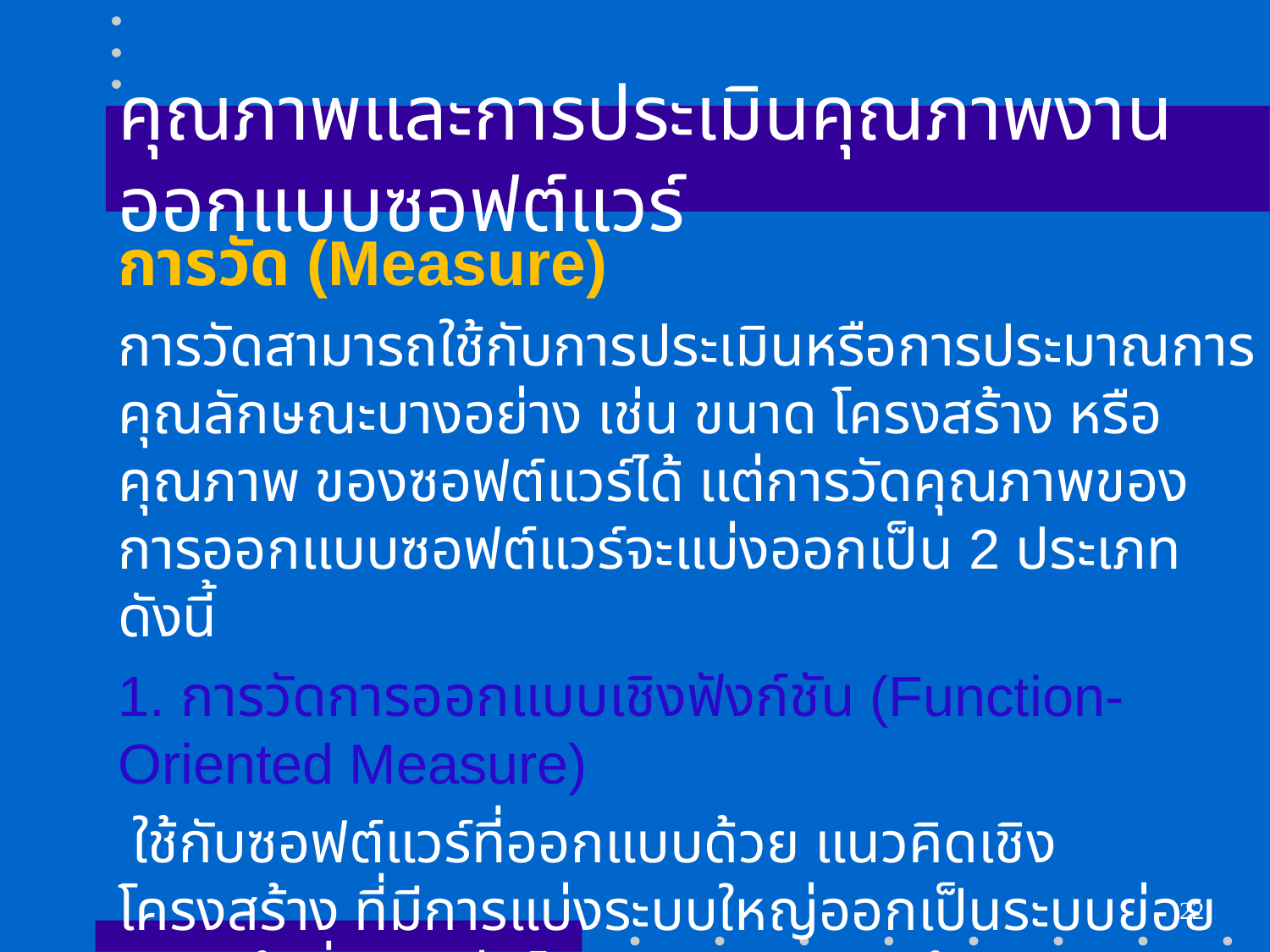

คุณภาพและการประเมินคุณภาพงานออกแบบซอฟต์แวร์
การวัด (Measure)
การวัดสามารถใช้กับการประเมินหรือการประมาณการคุณลักษณะบางอย่าง เช่น ขนาด โครงสร้าง หรือคุณภาพ ของซอฟต์แวร์ได้ แต่การวัดคุณภาพของการออกแบบซอฟต์แวร์จะแบ่งออกเป็น 2 ประเภท ดังนี้
1. การวัดการออกแบบเชิงฟังก์ชัน (Function-Oriented Measure)
 ใช้กับซอฟต์แวร์ที่ออกแบบด้วย แนวคิดเชิงโครงสร้าง ที่มีการแบ่งระบบใหญ่ออกเป็นระบบย่อยตามหน้าที่ เรียกว่า โมดูล และนำเสนอด้วยแผนภาพเชิงโครงสร้าง การวัดคุณภาพประเภทนี้จึงสามารถวัดได้จากคุณลักษณะของโมดูล เช่น Coupling Cohesion